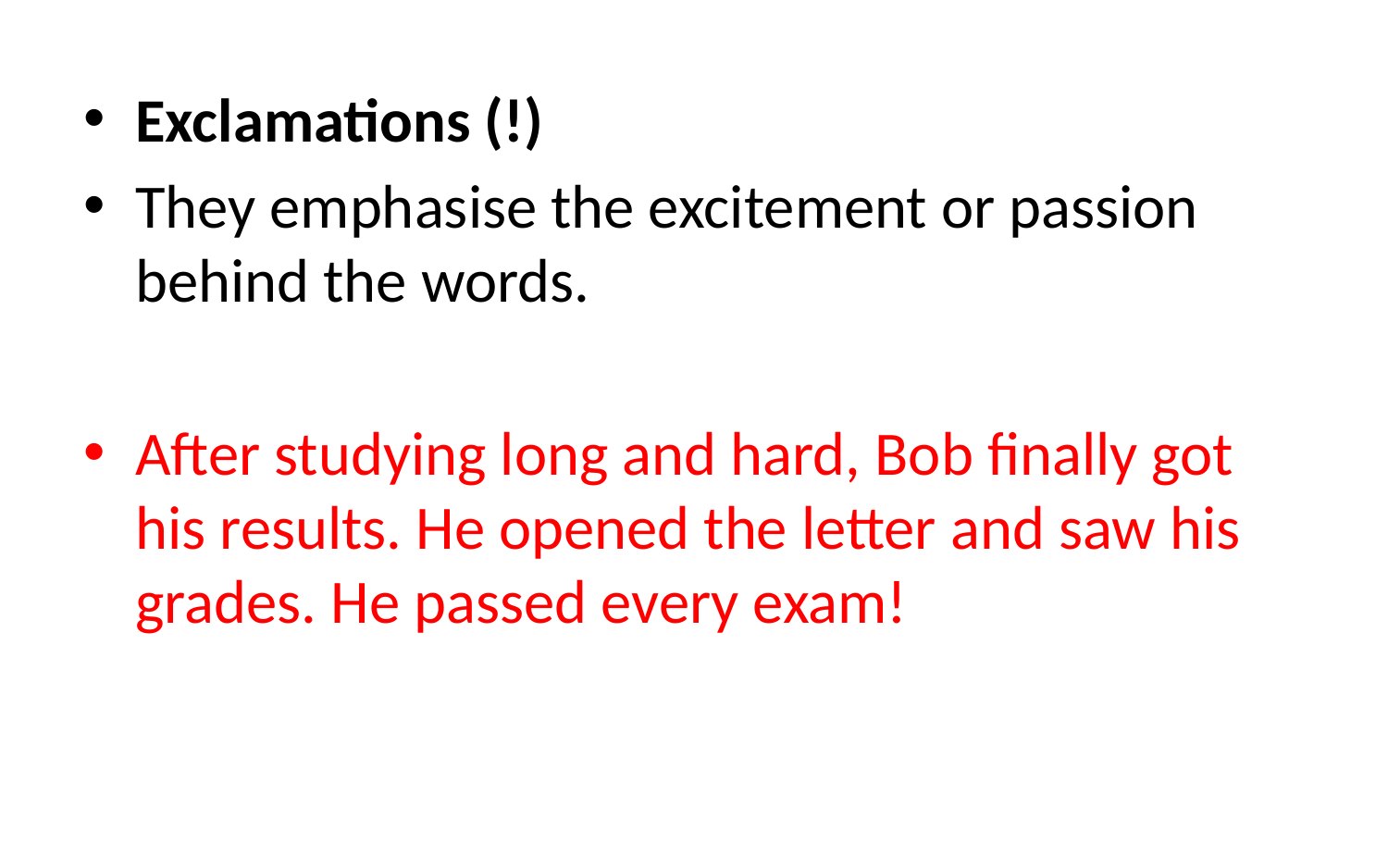

Exclamations (!)
They emphasise the excitement or passion behind the words.

After studying long and hard, Bob finally got his results. He opened the letter and saw his grades. He passed every exam!